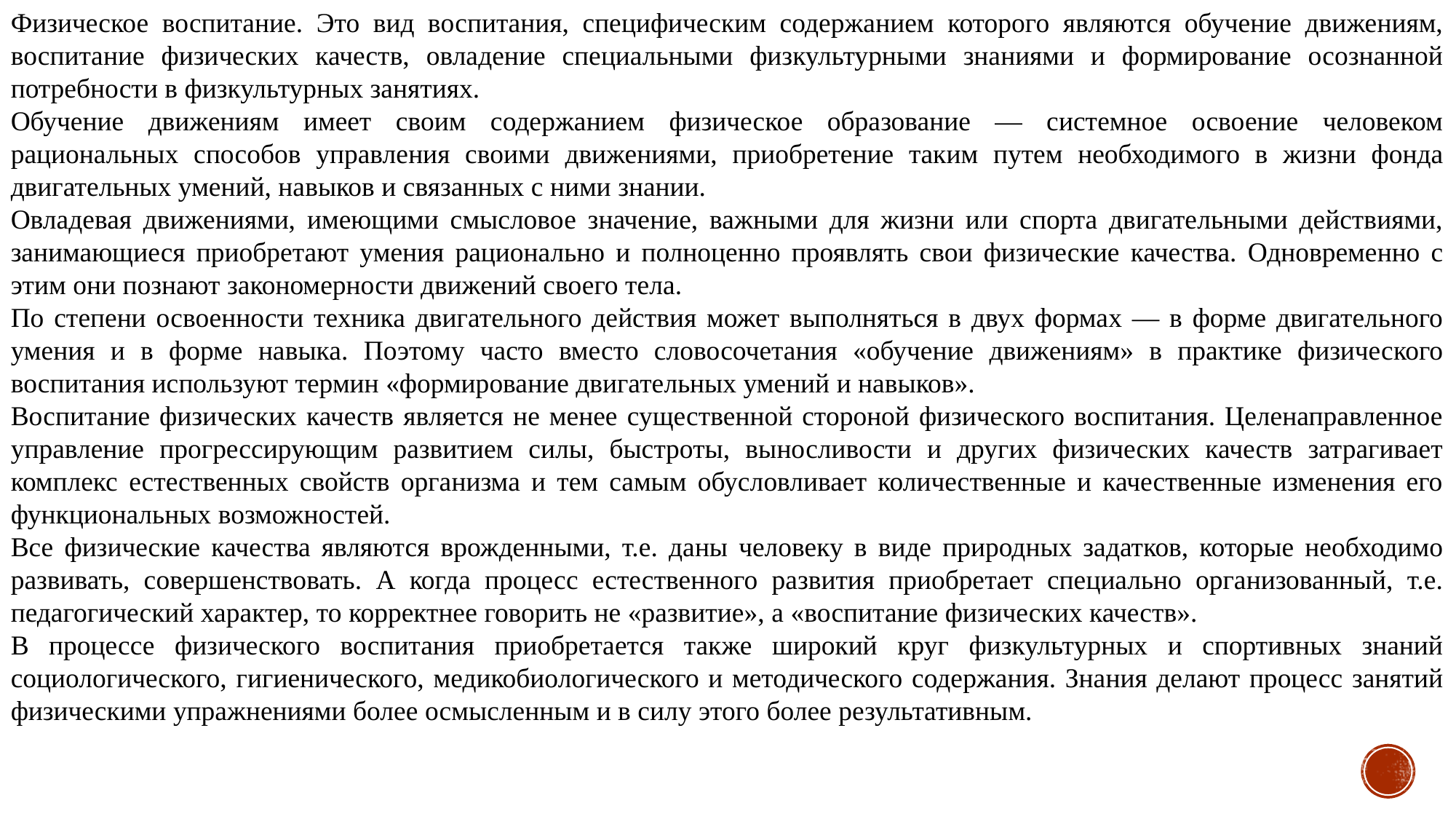

Физическое воспитание. Это вид воспитания, специфическим содержанием которого являются обучение движениям, воспитание физических качеств, овладение специальными физкультурными знаниями и формирование осознанной потребности в физкультурных занятиях.
Обучение движениям имеет своим содержанием физическое образование — системное освоение человеком рациональных способов управления своими движениями, приобретение таким путем необходимого в жизни фонда двигательных умений, навыков и связанных с ними знании.
Овладевая движениями, имеющими смысловое значение, важными для жизни или спорта двигательными действиями, занимающиеся приобретают умения рационально и полноценно проявлять свои физические качества. Одновременно с этим они познают закономерности движений своего тела.
По степени освоенности техника двигательного действия может выполняться в двух формах — в форме двигательного умения и в форме навыка. Поэтому часто вместо словосочетания «обучение движениям» в практике физического воспитания используют термин «формирование двигательных умений и навыков».
Воспитание физических качеств является не менее существенной стороной физического воспитания. Целенаправленное управление прогрессирующим развитием силы, быстроты, выносливости и других физических качеств затрагивает комплекс естественных свойств организма и тем самым обусловливает количественные и качественные изменения его функциональных возможностей.
Все физические качества являются врожденными, т.е. даны человеку в виде природных задатков, которые необходимо развивать, совершенствовать. А когда процесс естественного развития приобретает специально организованный, т.е. педагогический характер, то корректнее говорить не «развитие», а «воспитание физических качеств».
В процессе физического воспитания приобретается также широкий круг физкультурных и спортивных знаний социологического, гигиенического, медикобиологического и методического содержания. Знания делают процесс занятий физическими упражнениями более осмысленным и в силу этого более результативным.